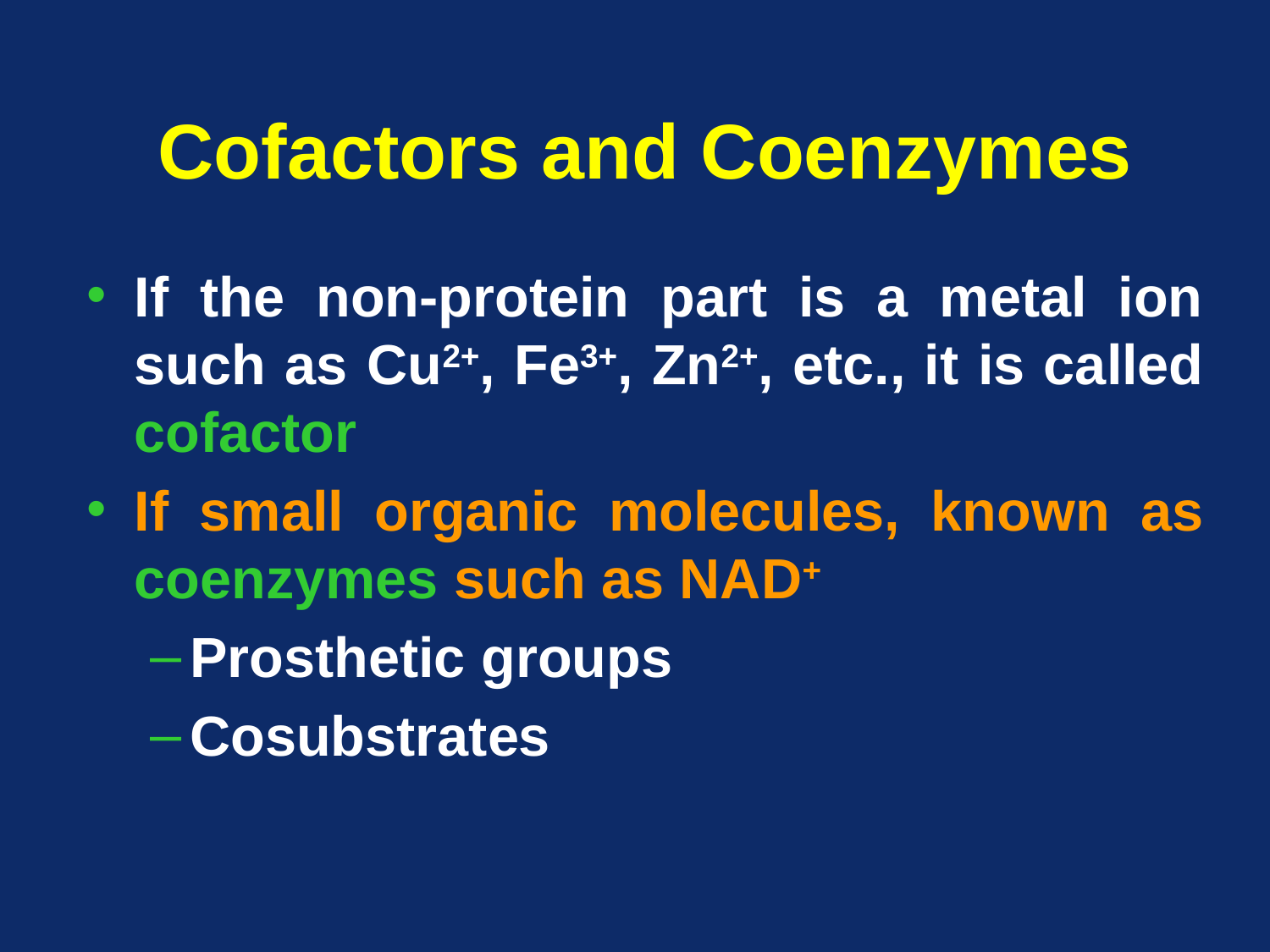

# Cofactors and Coenzymes
If the non-protein part is a metal ion such as Cu2+, Fe3+, Zn2+, etc., it is called cofactor
If small organic molecules, known as coenzymes such as NAD+
Prosthetic groups
Cosubstrates